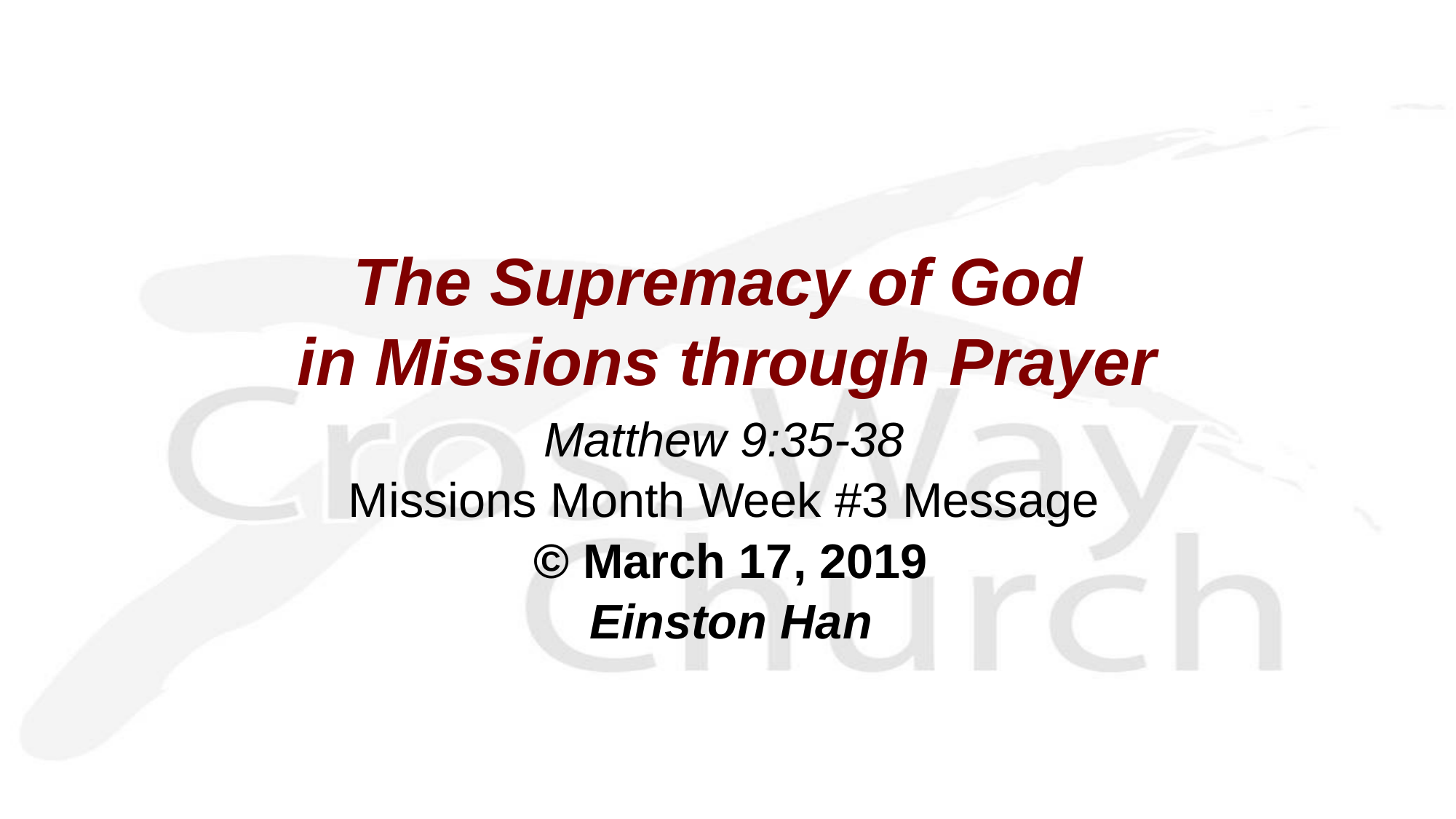

The Supremacy of God
in Missions through Prayer
Matthew 9:35-38
Missions Month Week #3 Message
© March 17, 2019
Einston Han